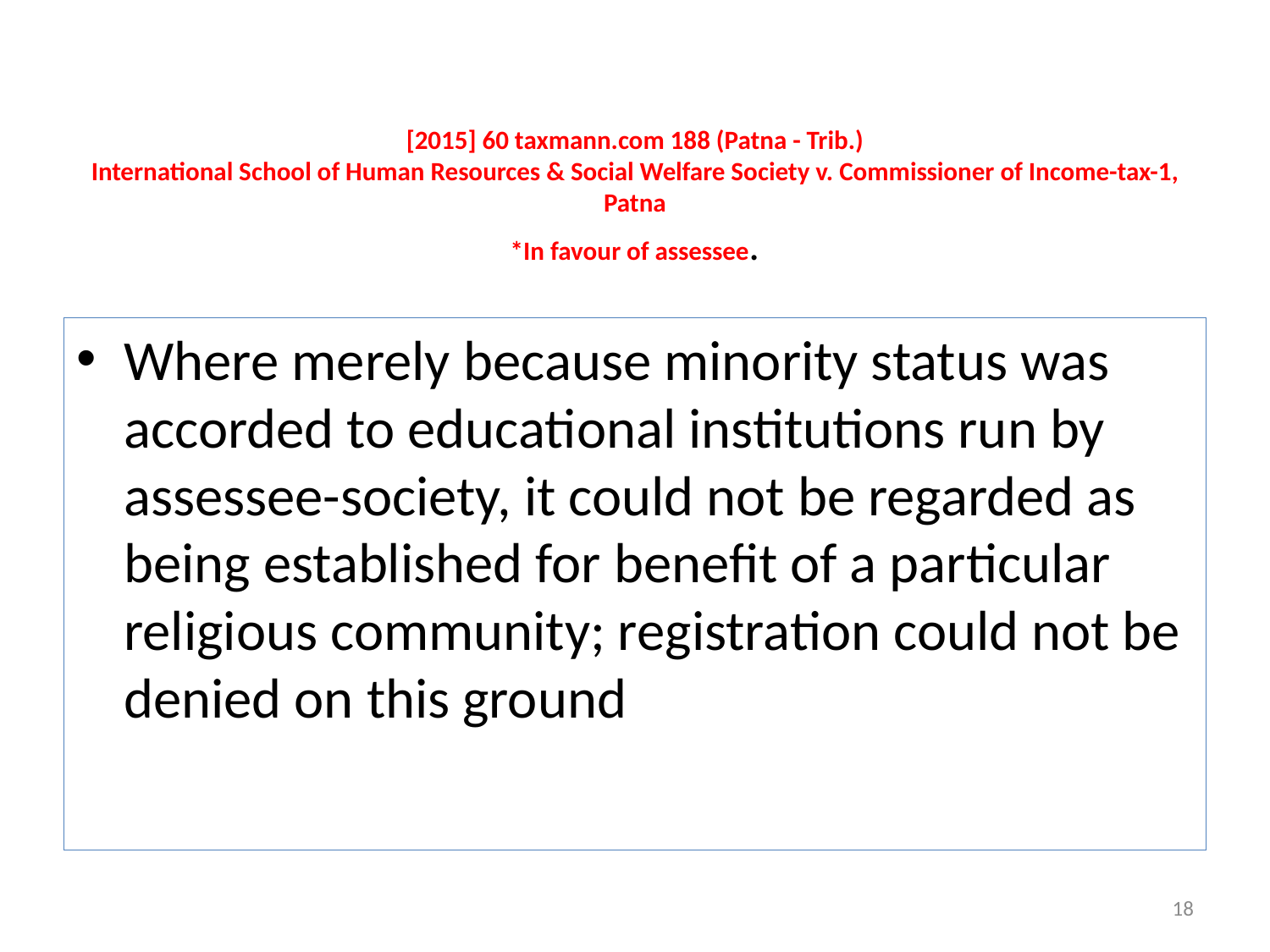

# [2015] 60 taxmann.com 188 (Patna - Trib.) International School of Human Resources & Social Welfare Society v. Commissioner of Income-tax-1, Patna *In favour of assessee.
Where merely because minority status was accorded to educational institutions run by assessee-society, it could not be regarded as being established for benefit of a particular religious community; registration could not be denied on this ground
18